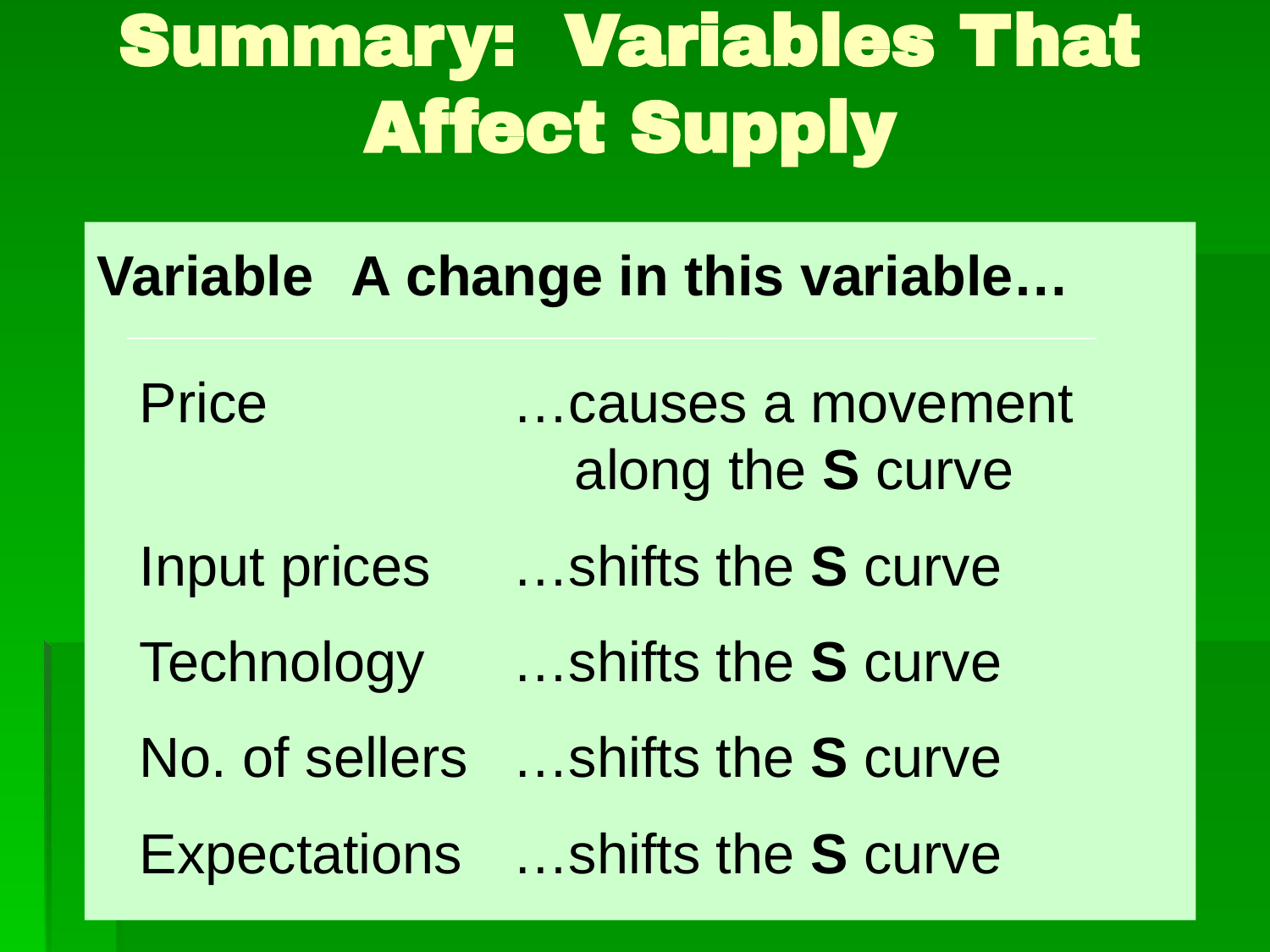

# Summary:  Variables That Affect Supply
0

Variable	A change in this variable…

Price	…causes a movement
	    along the S curve
Input prices	…shifts the S curve
Technology	…shifts the S curve
No. of sellers	…shifts the S curve
Expectations	…shifts the S curve